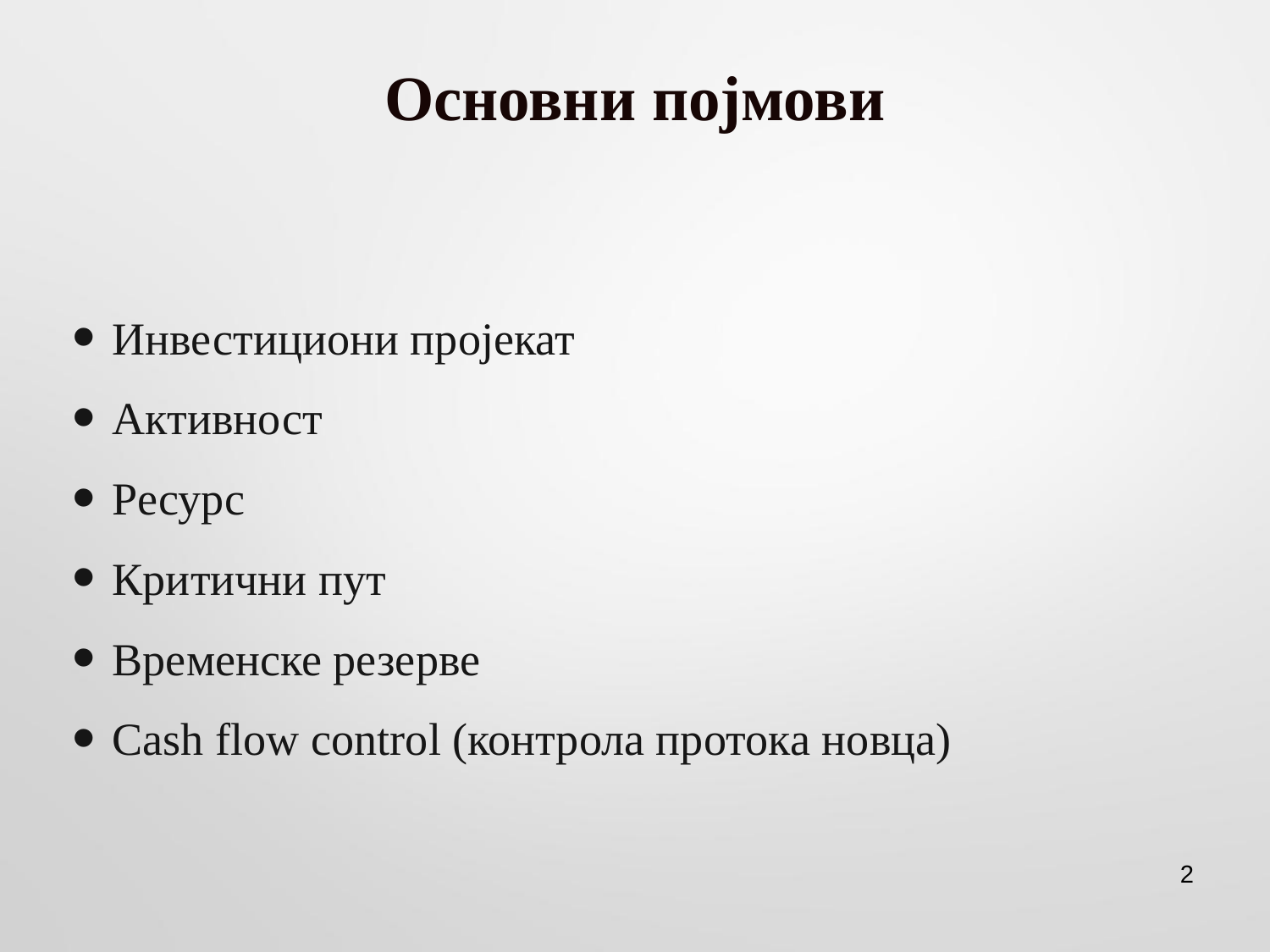

# Основни појмови
Инвестициони пројекат
Активност
Ресурс
Критични пут
Временске резерве
Cash flow control (контрола протока новца)
2